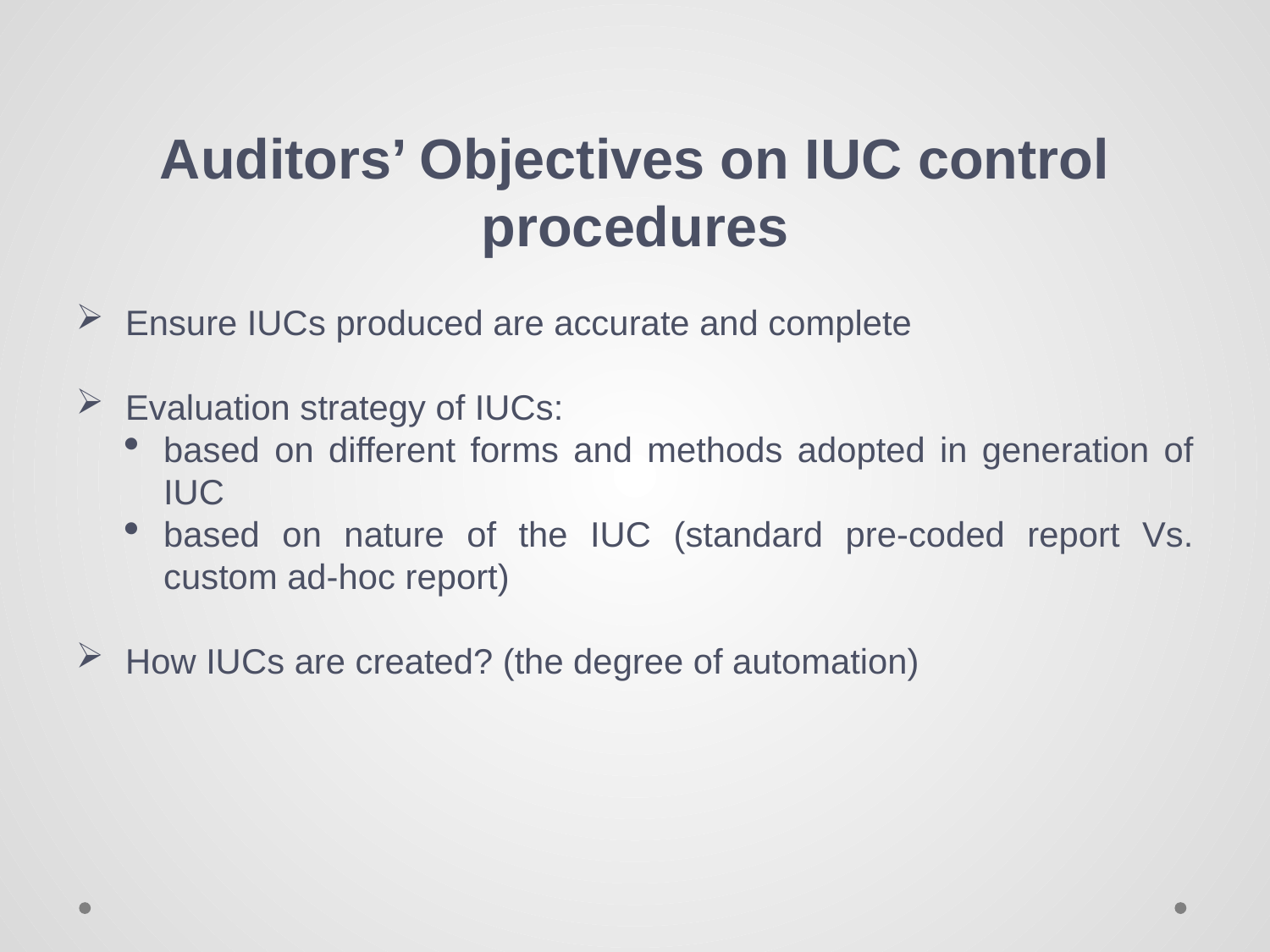

Auditors’ Objectives on IUC control procedures

Ensure IUCs produced are accurate and complete

Evaluation strategy of IUCs:
based on different forms and methods adopted in generation of IUC
based on nature of the IUC (standard pre-coded report Vs. custom ad-hoc report)

How IUCs are created? (the degree of automation)